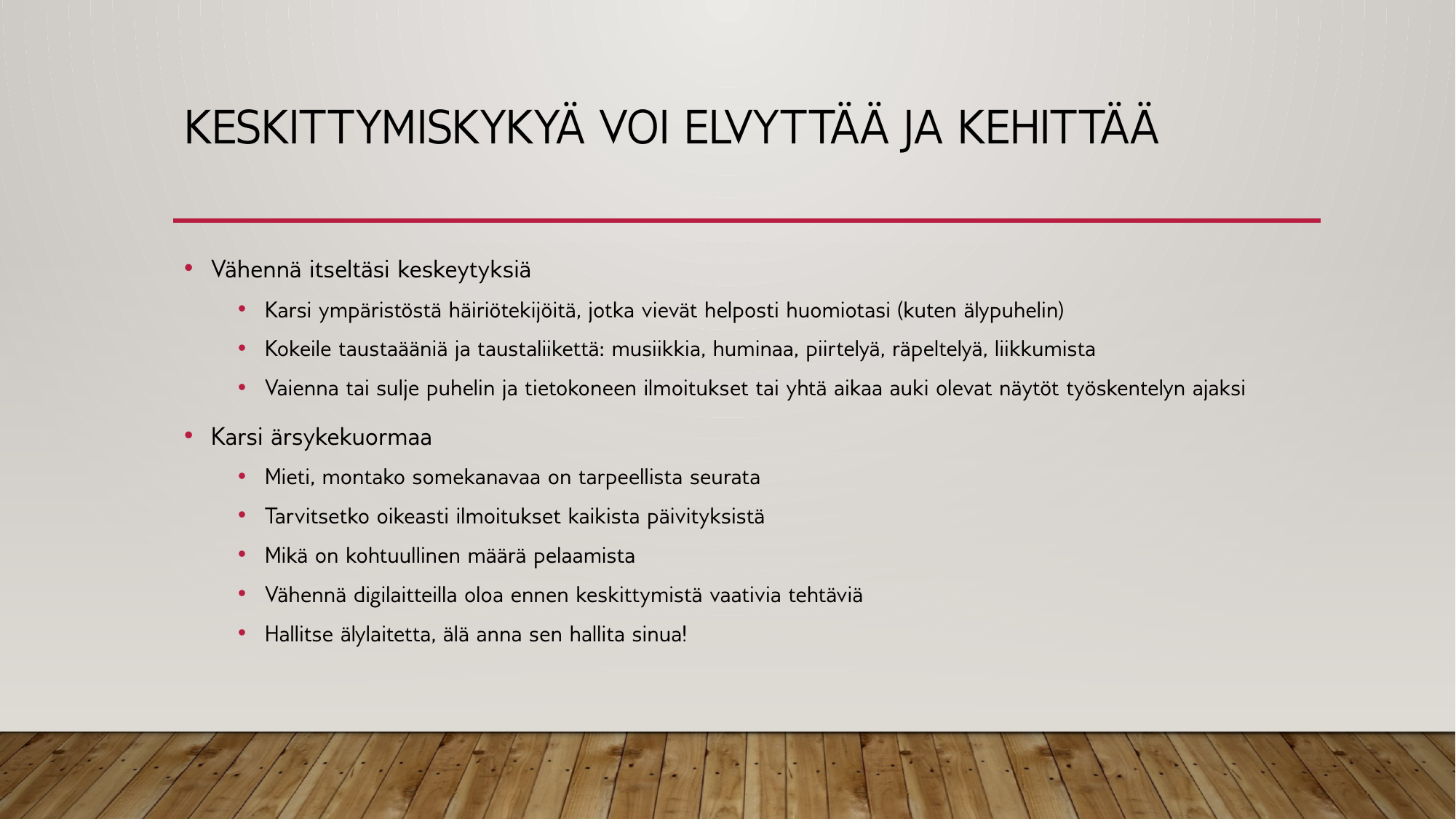

# Keskittymiskykyä voi elvyttää ja kehittää
Vähennä itseltäsi keskeytyksiä
Karsi ympäristöstä häiriötekijöitä, jotka vievät helposti huomiotasi (kuten älypuhelin)
Kokeile taustaääniä ja taustaliikettä: musiikkia, huminaa, piirtelyä, räpeltelyä, liikkumista
Vaienna tai sulje puhelin ja tietokoneen ilmoitukset tai yhtä aikaa auki olevat näytöt työskentelyn ajaksi
Karsi ärsykekuormaa
Mieti, montako somekanavaa on tarpeellista seurata
Tarvitsetko oikeasti ilmoitukset kaikista päivityksistä
Mikä on kohtuullinen määrä pelaamista
Vähennä digilaitteilla oloa ennen keskittymistä vaativia tehtäviä
Hallitse älylaitetta, älä anna sen hallita sinua!